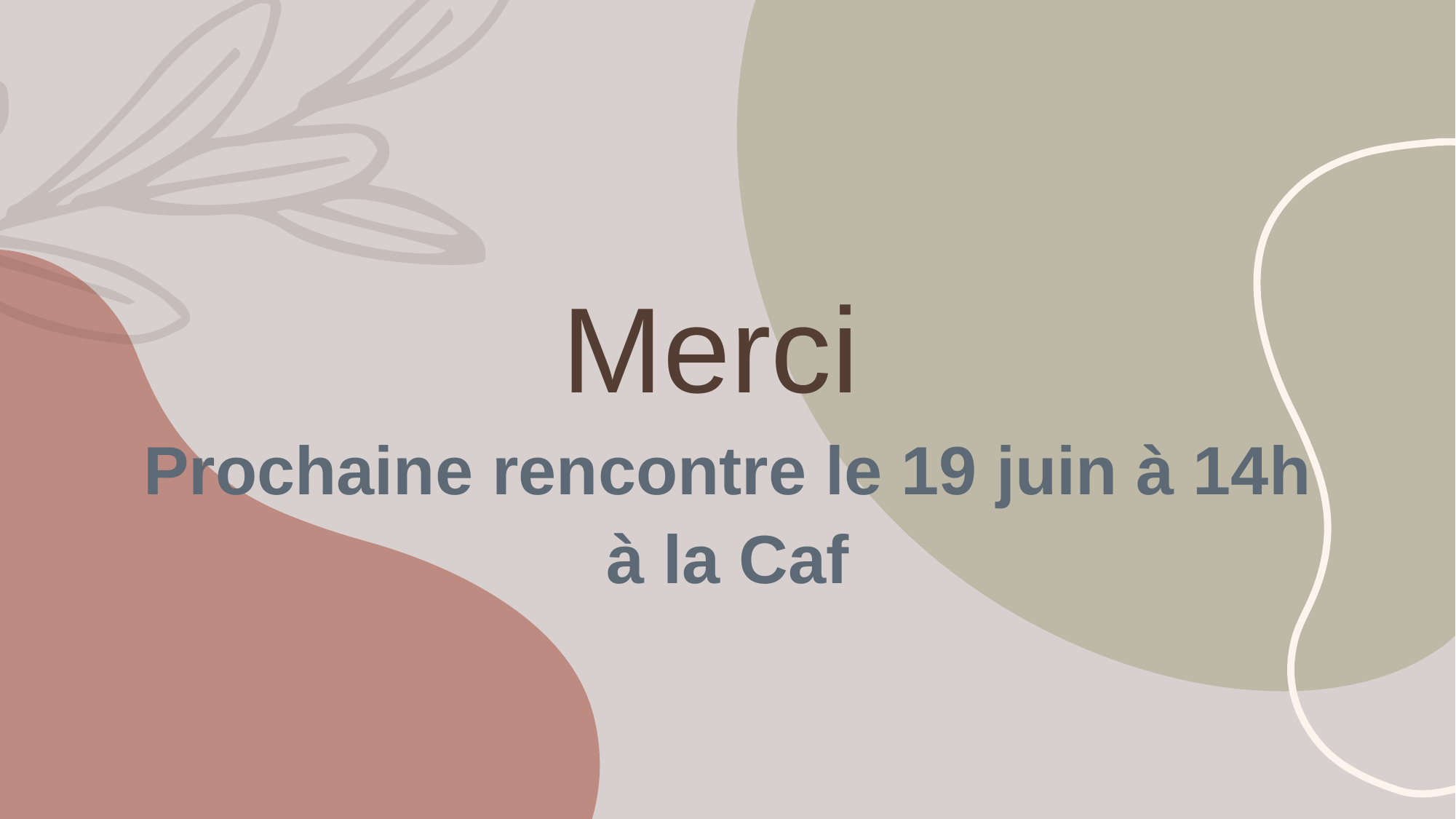

# Merci
Prochaine rencontre le 19 juin à 14h
à la Caf